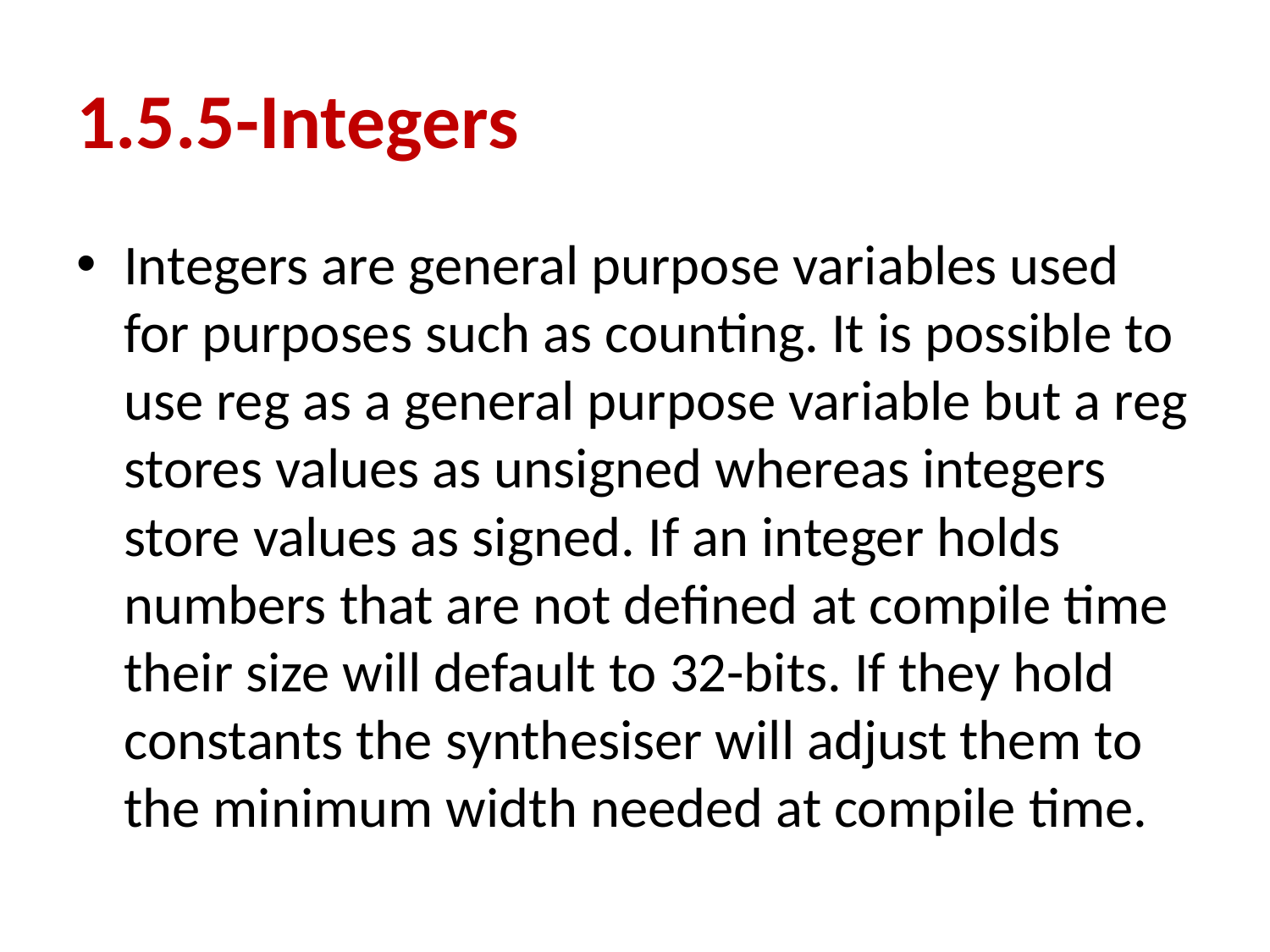

# 1.5.5-Integers
Integers are general purpose variables used for purposes such as counting. It is possible to use reg as a general purpose variable but a reg stores values as unsigned whereas integers store values as signed. If an integer holds numbers that are not defined at compile time their size will default to 32-bits. If they hold constants the synthesiser will adjust them to the minimum width needed at compile time.